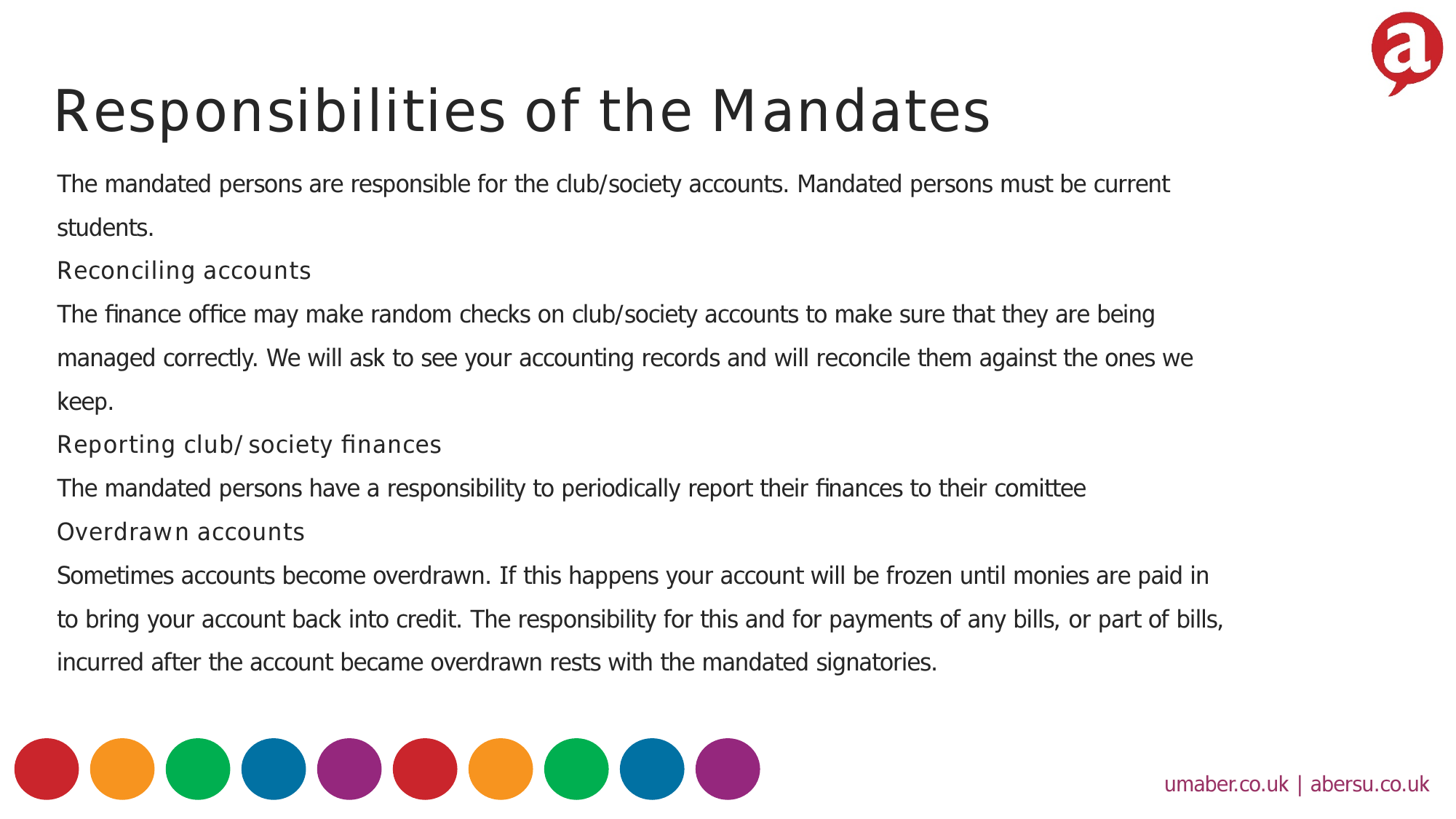

Responsibilities of the Mandates

The mandated persons are responsible for the club/society accounts. Mandated persons must be current students.
Reconciling accounts
The finance office may make random checks on club/society accounts to make sure that they are being managed correctly. We will ask to see your accounting records and will reconcile them against the ones we keep.
Reporting club/society finances
The mandated persons have a responsibility to periodically report their finances to their comittee
Overdrawn accounts
Sometimes accounts become overdrawn. If this happens your account will be frozen until monies are paid in to bring your account back into credit. The responsibility for this and for payments of any bills, or part of bills, incurred after the account became overdrawn rests with the mandated signatories.